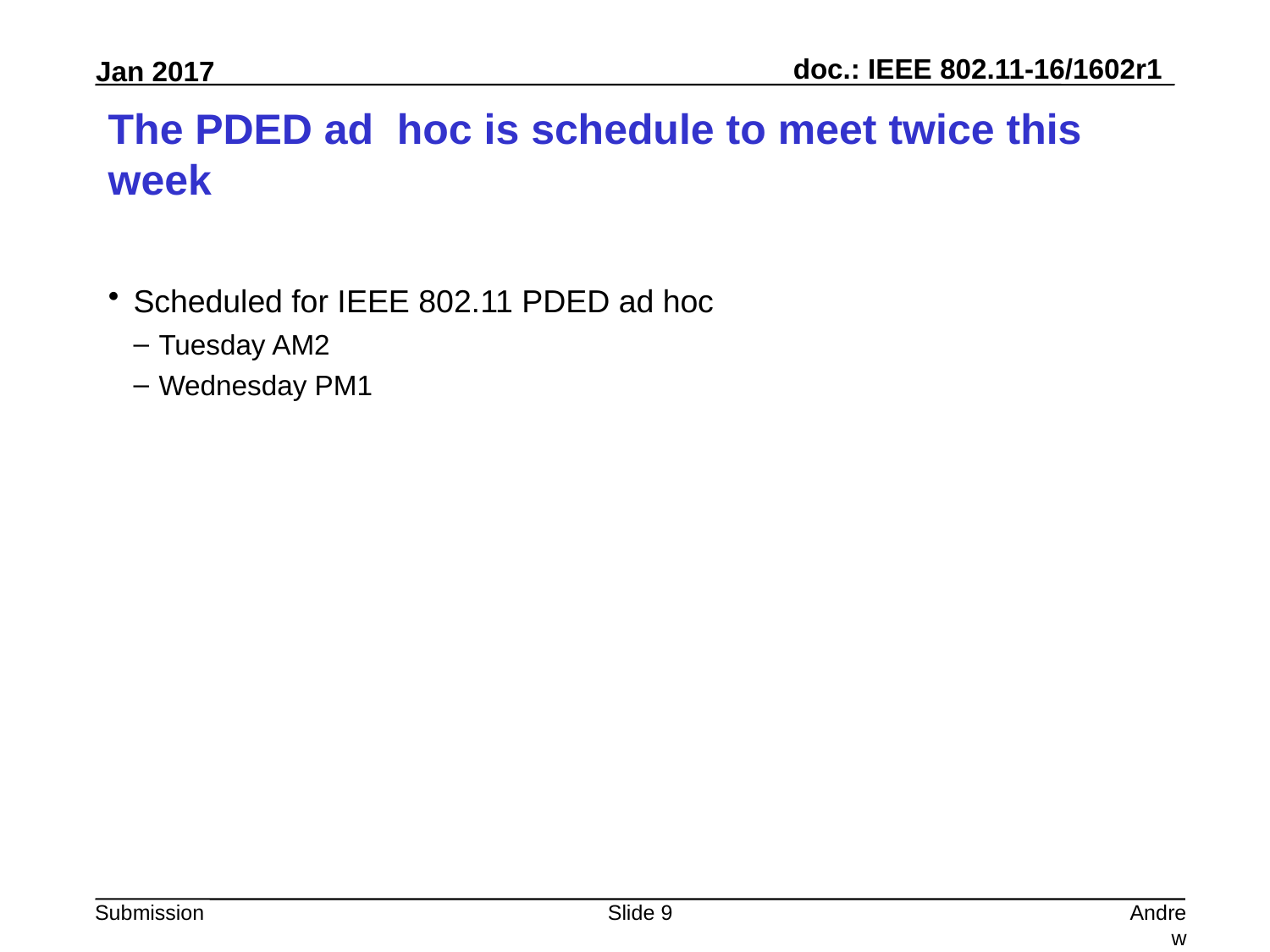

# The PDED ad  hoc is schedule to meet twice this week
Scheduled for IEEE 802.11 PDED ad hoc
Tuesday AM2
Wednesday PM1

Slide 9
Andrew Myles, Cisco